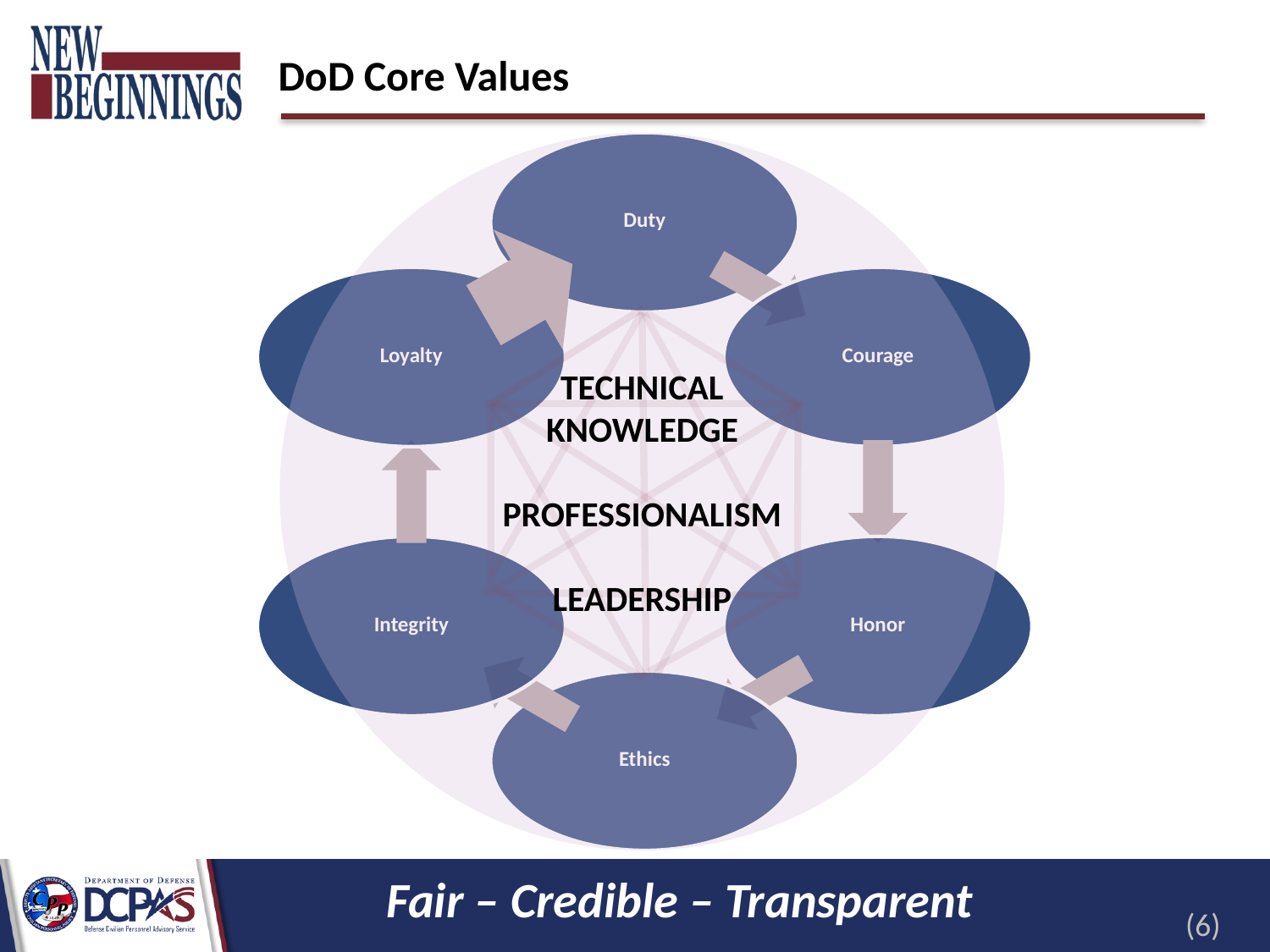

# DoD Core Values

TECHNICAL
KNOWLEDGE

PROFESSIONALISM

LEADERSHIP
Duty
Courage
Honor
Ethics
Integrity
Loyalty
Fair – Credible – Transparent
(6)